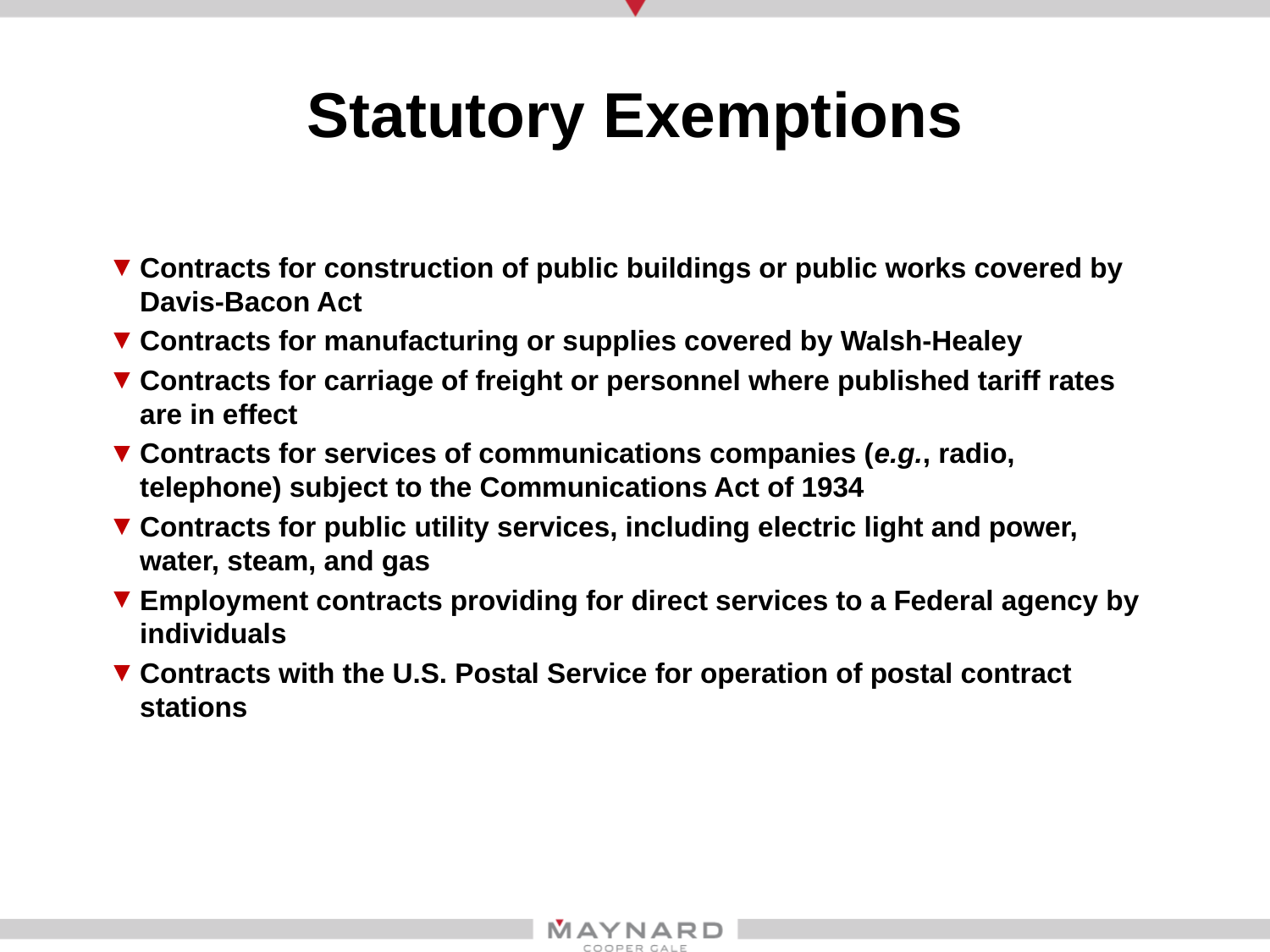

# Statutory Exemptions
Contracts for construction of public buildings or public works covered by Davis-Bacon Act
Contracts for manufacturing or supplies covered by Walsh-Healey
Contracts for carriage of freight or personnel where published tariff rates are in effect
Contracts for services of communications companies (e.g., radio, telephone) subject to the Communications Act of 1934
Contracts for public utility services, including electric light and power, water, steam, and gas
Employment contracts providing for direct services to a Federal agency by individuals
Contracts with the U.S. Postal Service for operation of postal contract stations